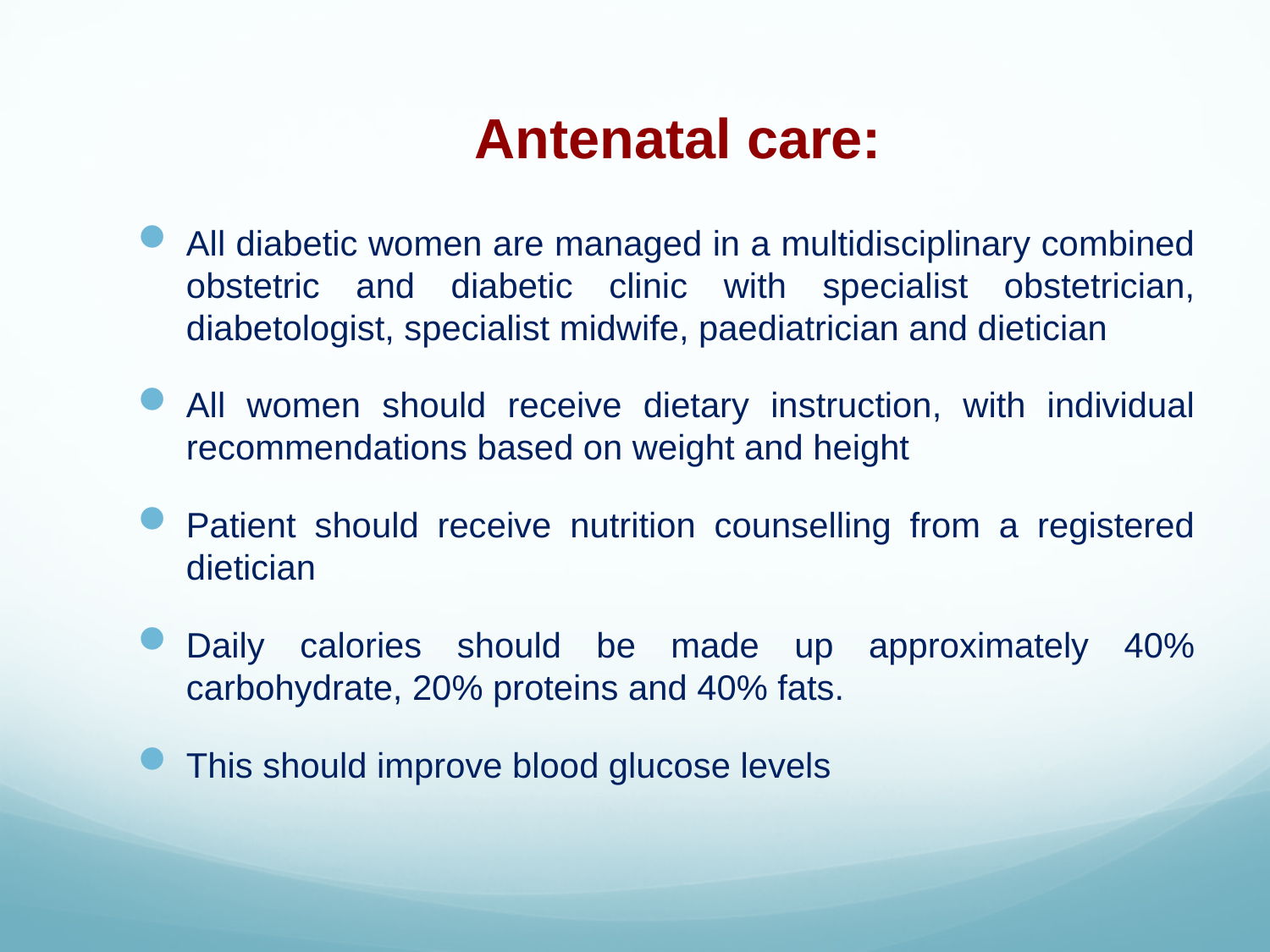

# Antenatal care:
All diabetic women are managed in a multidisciplinary combined obstetric and diabetic clinic with specialist obstetrician, diabetologist, specialist midwife, paediatrician and dietician
All women should receive dietary instruction, with individual recommendations based on weight and height
Patient should receive nutrition counselling from a registered dietician
Daily calories should be made up approximately 40% carbohydrate, 20% proteins and 40% fats.
This should improve blood glucose levels